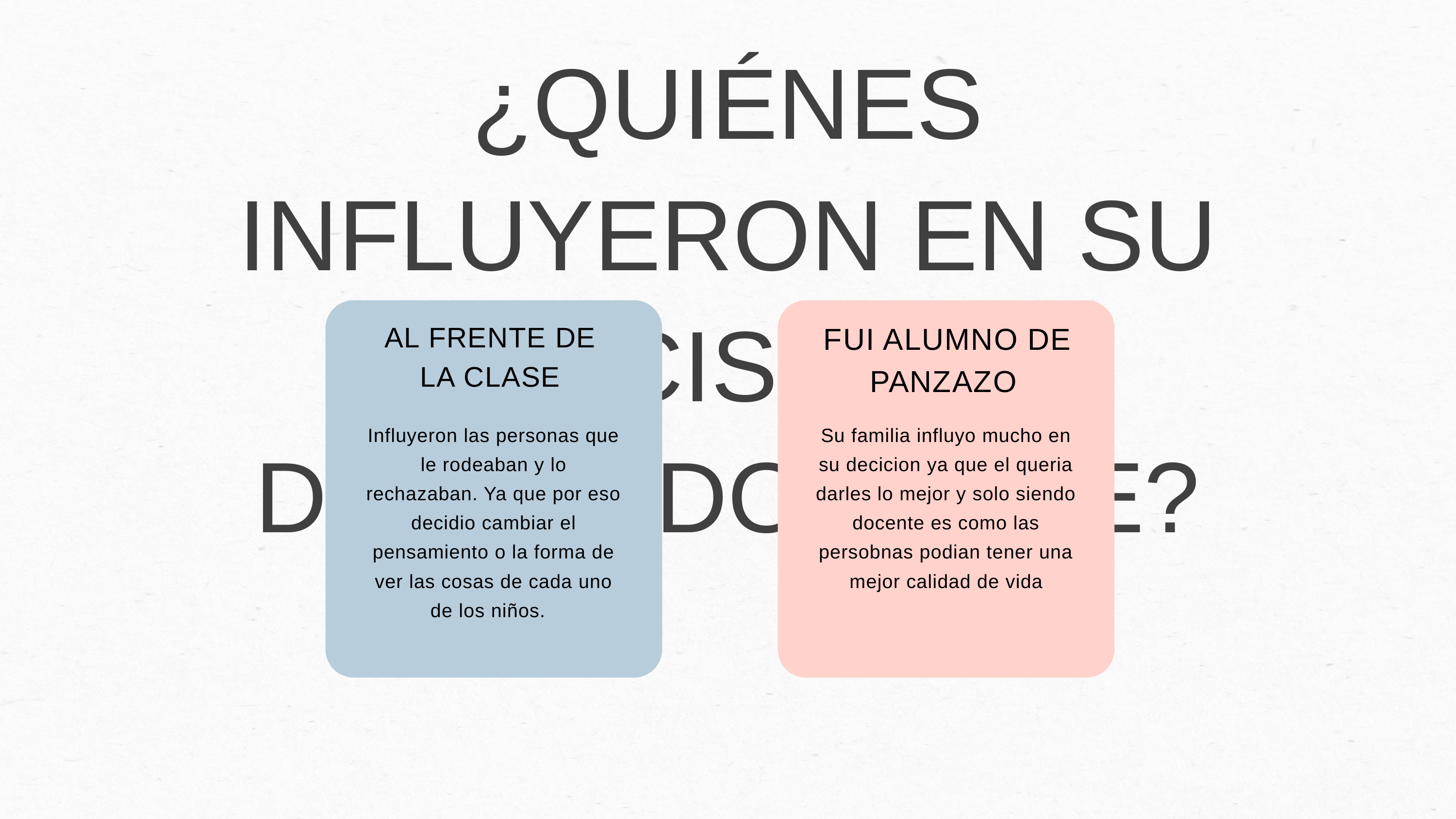

¿QUIÉNES INFLUYERON EN SU DECISIÓN
DE SER DOCENTE?

AL FRENTE DE
LA CLASE
FUI ALUMNO DE PANZAZO
Influyeron las personas que le rodeaban y lo rechazaban. Ya que por eso decidio cambiar el pensamiento o la forma de ver las cosas de cada uno de los niños.
Su familia influyo mucho en su decicion ya que el queria darles lo mejor y solo siendo docente es como las persobnas podian tener una mejor calidad de vida